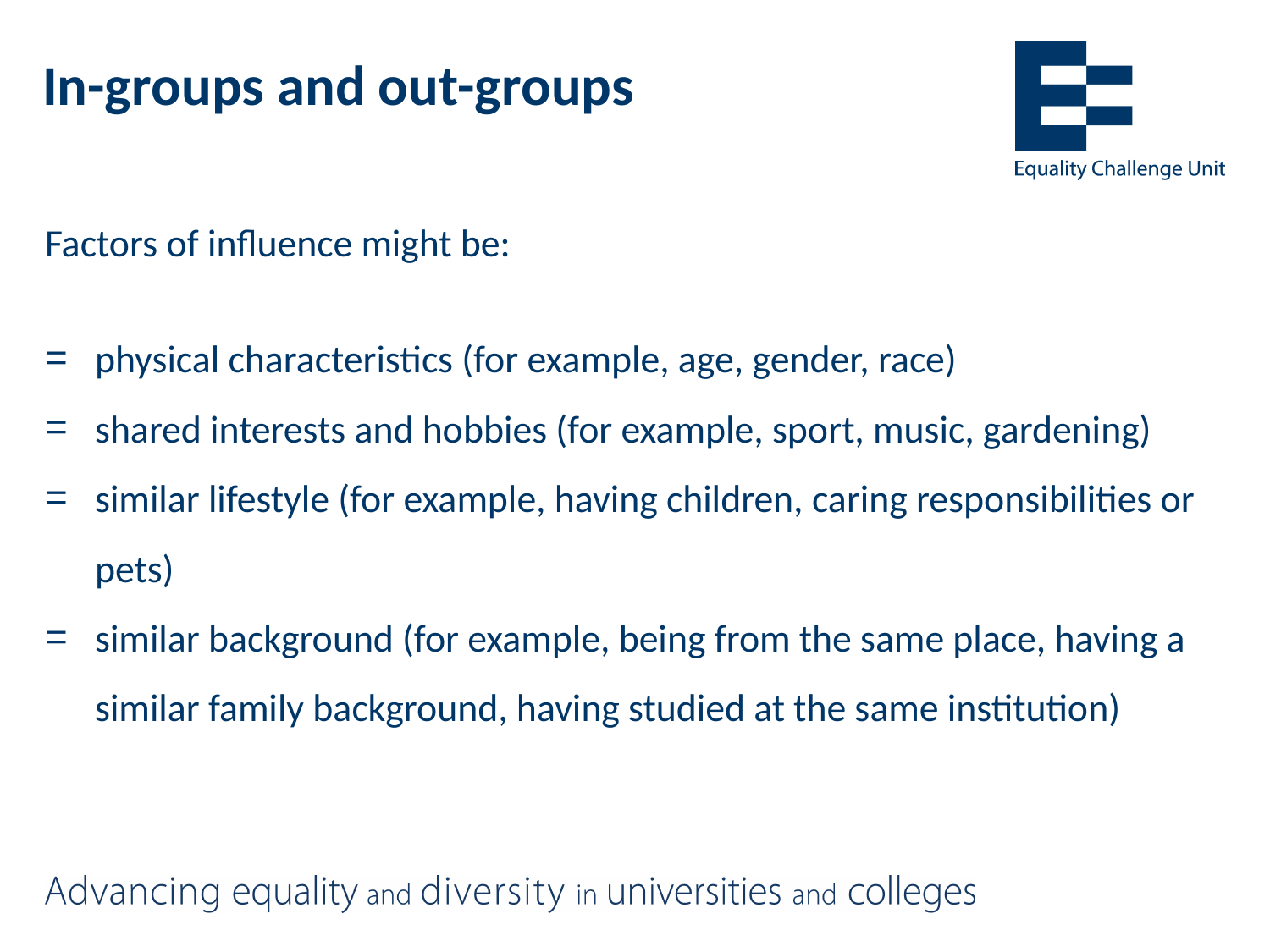

# In-groups and out-groups
Factors of influence might be:

physical characteristics (for example, age, gender, race)
shared interests and hobbies (for example, sport, music, gardening)
similar lifestyle (for example, having children, caring responsibilities or pets)
similar background (for example, being from the same place, having a similar family background, having studied at the same institution)